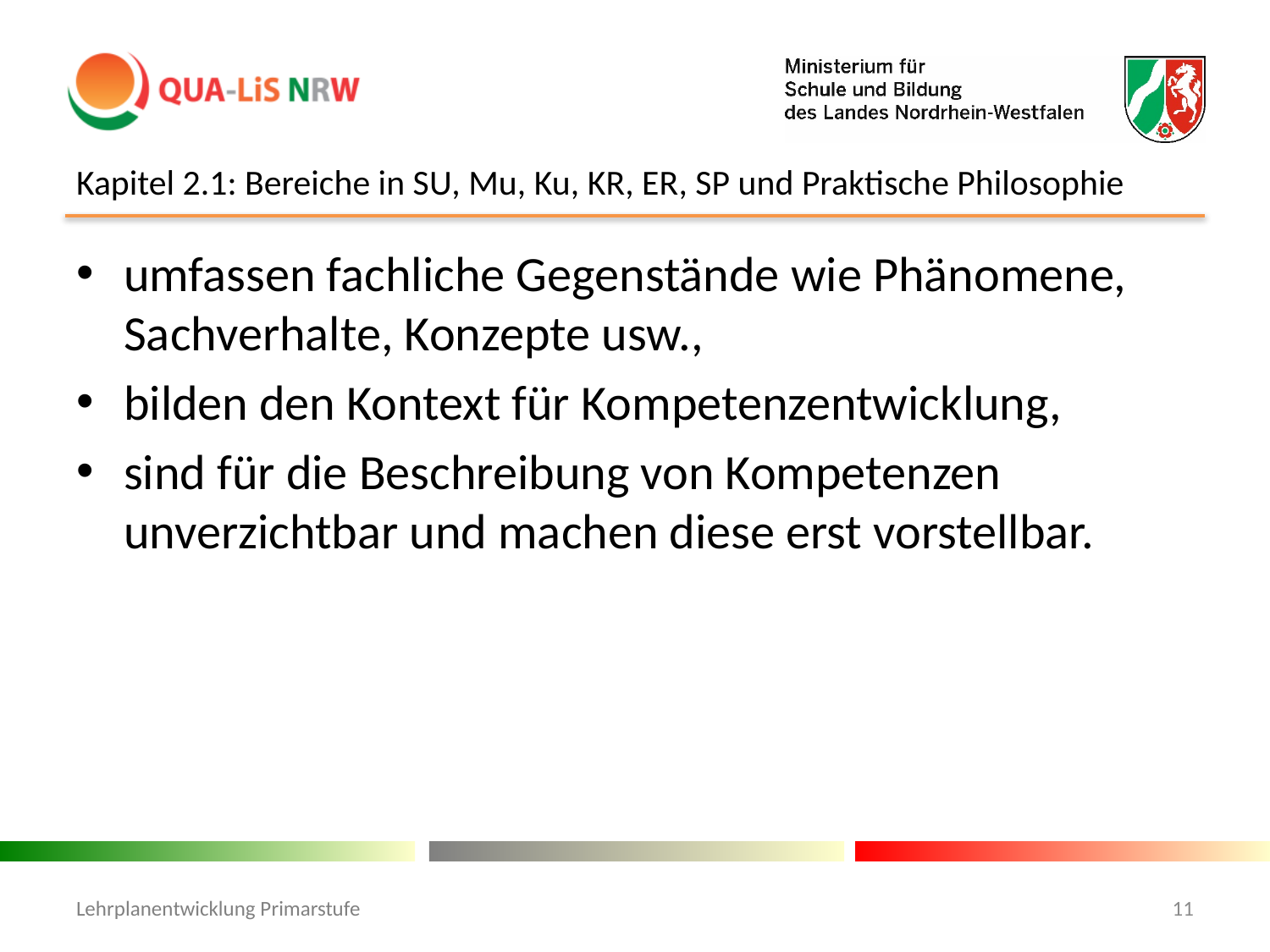

# Kapitel 2.1: Bereiche in SU, Mu, Ku, KR, ER, SP und Praktische Philosophie
umfassen fachliche Gegenstände wie Phänomene, Sachverhalte, Konzepte usw.,
bilden den Kontext für Kompetenzentwicklung,
sind für die Beschreibung von Kompetenzen unverzichtbar und machen diese erst vorstellbar.
Lehrplanentwicklung Primarstufe

11